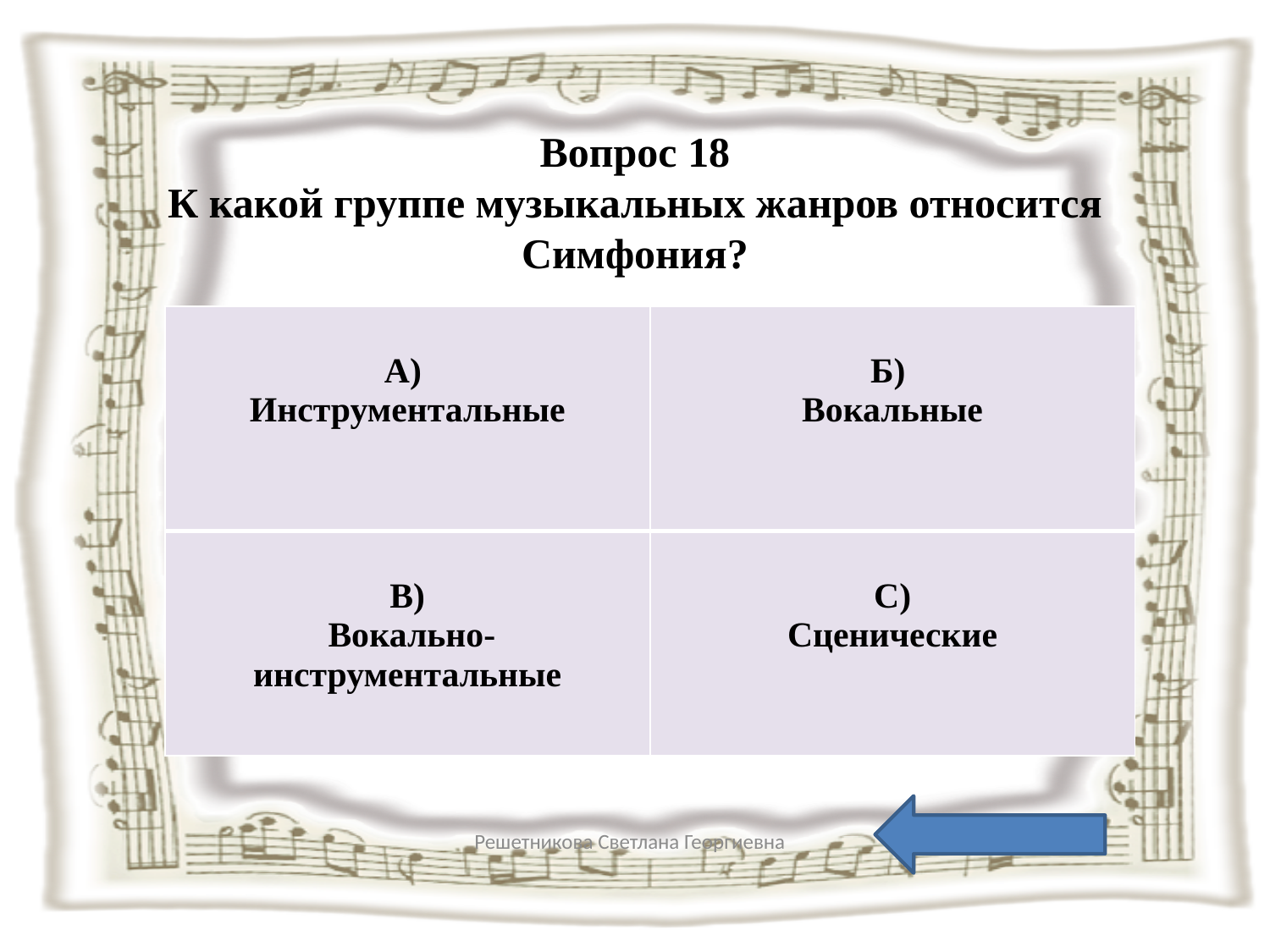

# Вопрос 18 К какой группе музыкальных жанров относится Симфония?
| А) Инструментальные | Б) Вокальные |
| --- | --- |
| В) Вокально-инструментальные | С) Сценические |

Решетникова Светлана Георгиевна